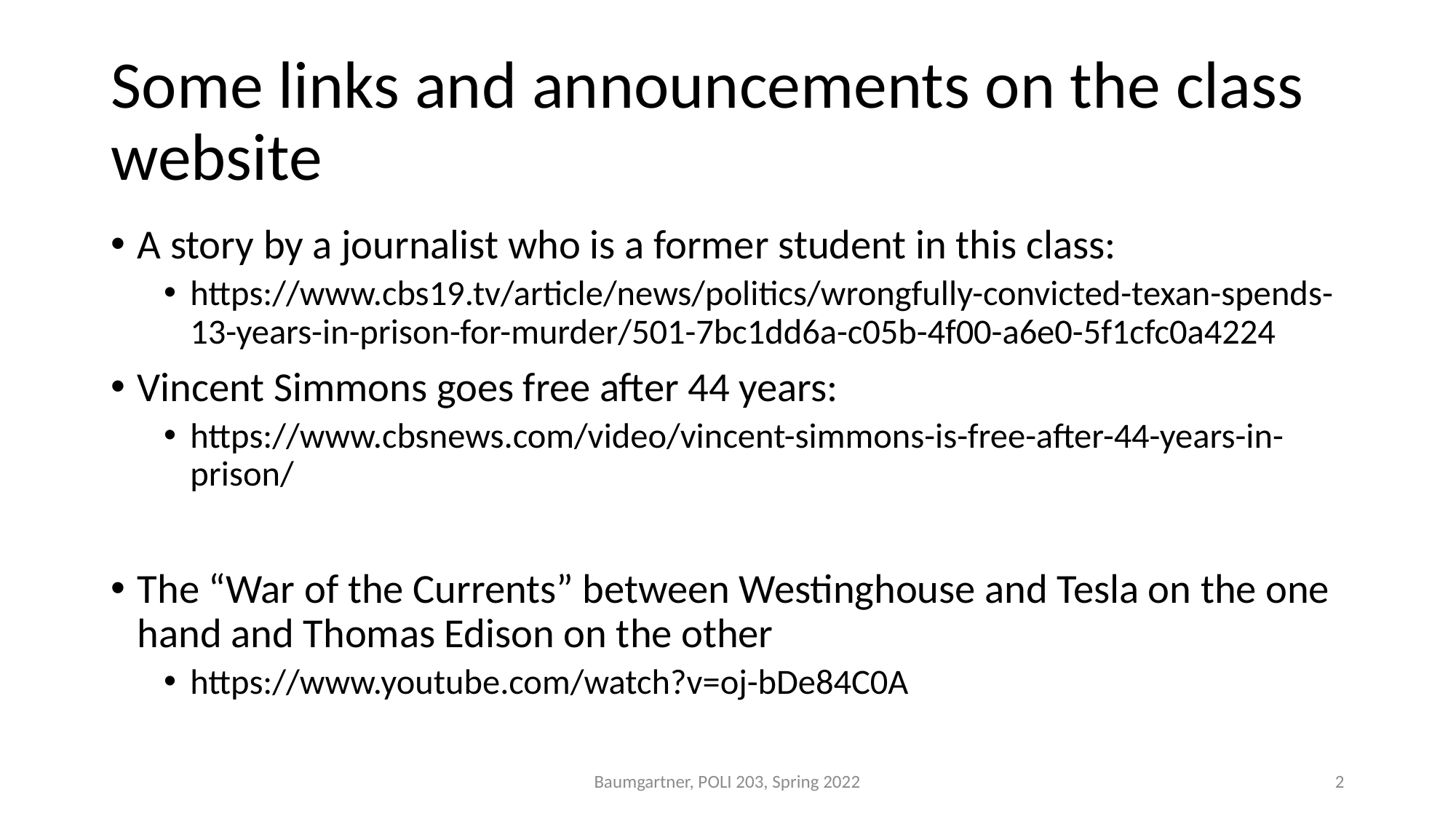

# Some links and announcements on the class website
A story by a journalist who is a former student in this class:
https://www.cbs19.tv/article/news/politics/wrongfully-convicted-texan-spends-13-years-in-prison-for-murder/501-7bc1dd6a-c05b-4f00-a6e0-5f1cfc0a4224
Vincent Simmons goes free after 44 years:
https://www.cbsnews.com/video/vincent-simmons-is-free-after-44-years-in-prison/

The “War of the Currents” between Westinghouse and Tesla on the one hand and Thomas Edison on the other
https://www.youtube.com/watch?v=oj-bDe84C0A
Baumgartner, POLI 203, Spring 2022
2